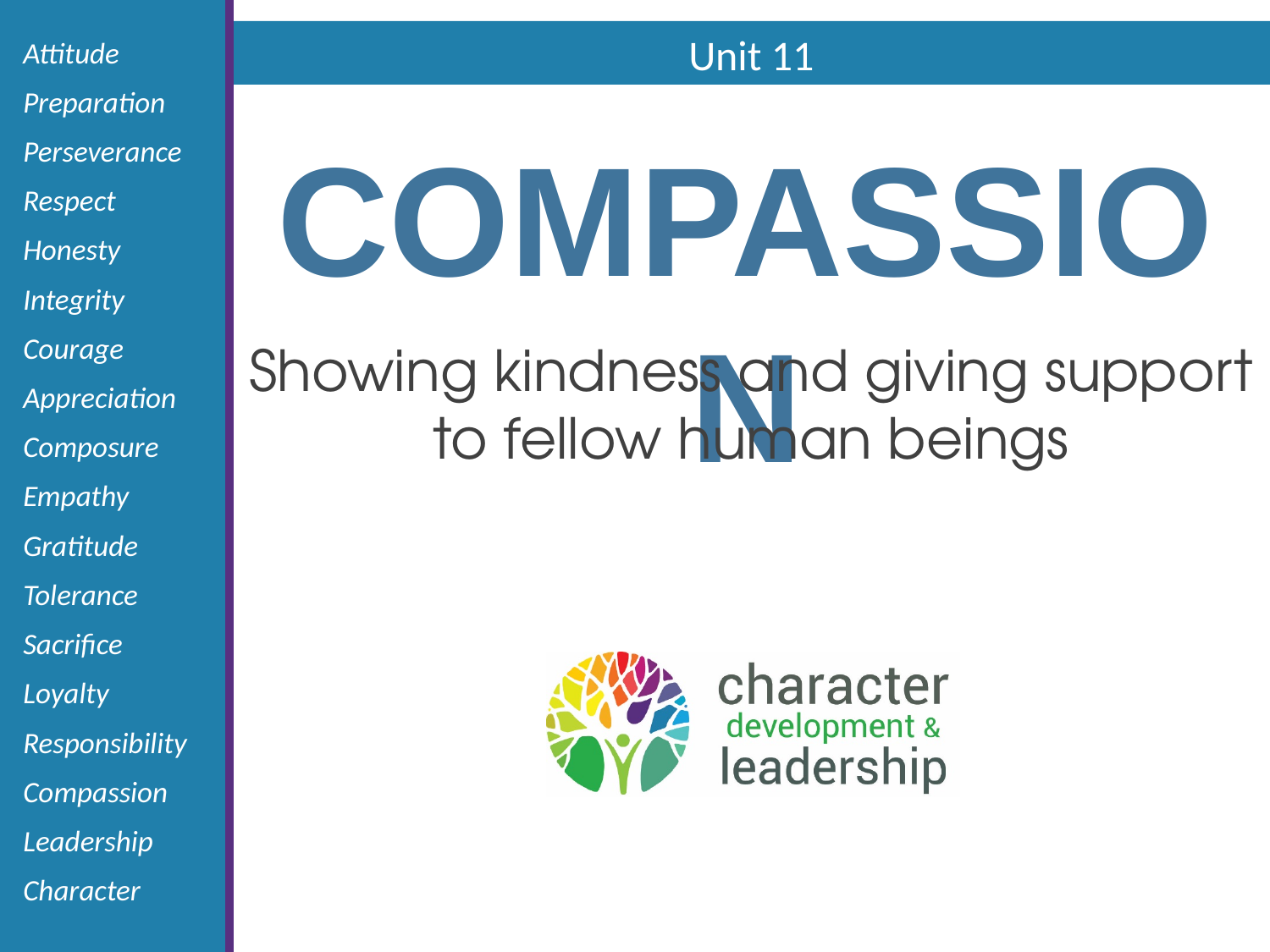

Unit 11
COMPASSION
Showing kindness and giving support to fellow human beings